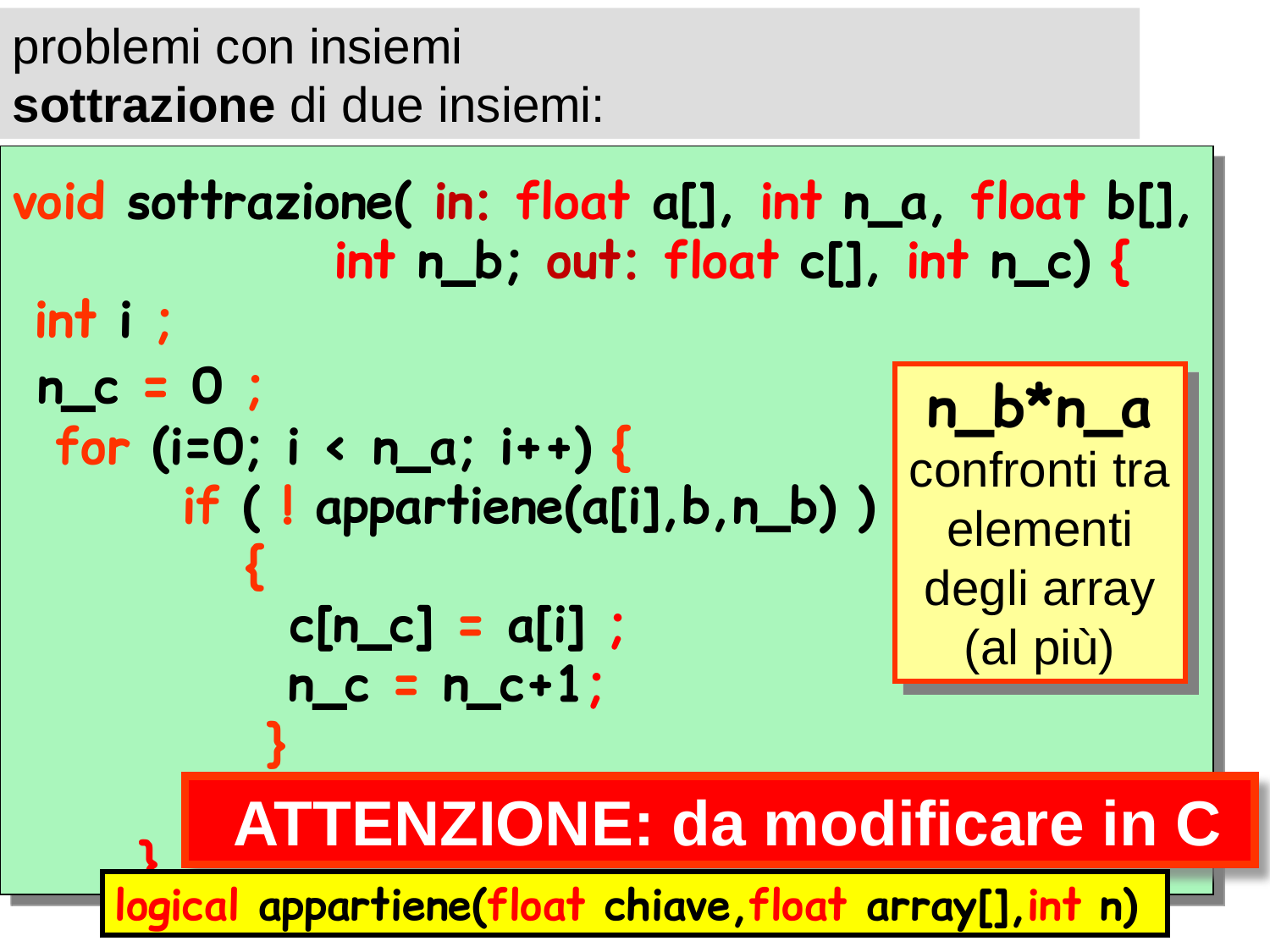

problemi con insiemi
sottrazione di due insiemi:

void sottrazione( in: float a[], int n_a, float b[],
               int n_b; out: float c[], int n_c) {
 int i ;
 n_c = 0 ;
  for (i=0; i < n_a; i++) {
  if ( ! appartiene(a[i],b,n_b) )
     {
       c[n_c] = a[i] ;
	 n_c = n_c+1;
      }
   }
}
n_b*n_a
confronti tra elementi degli array
(al più)
 ATTENZIONE: da modificare in C
logical appartiene(float chiave,float array[],int n)